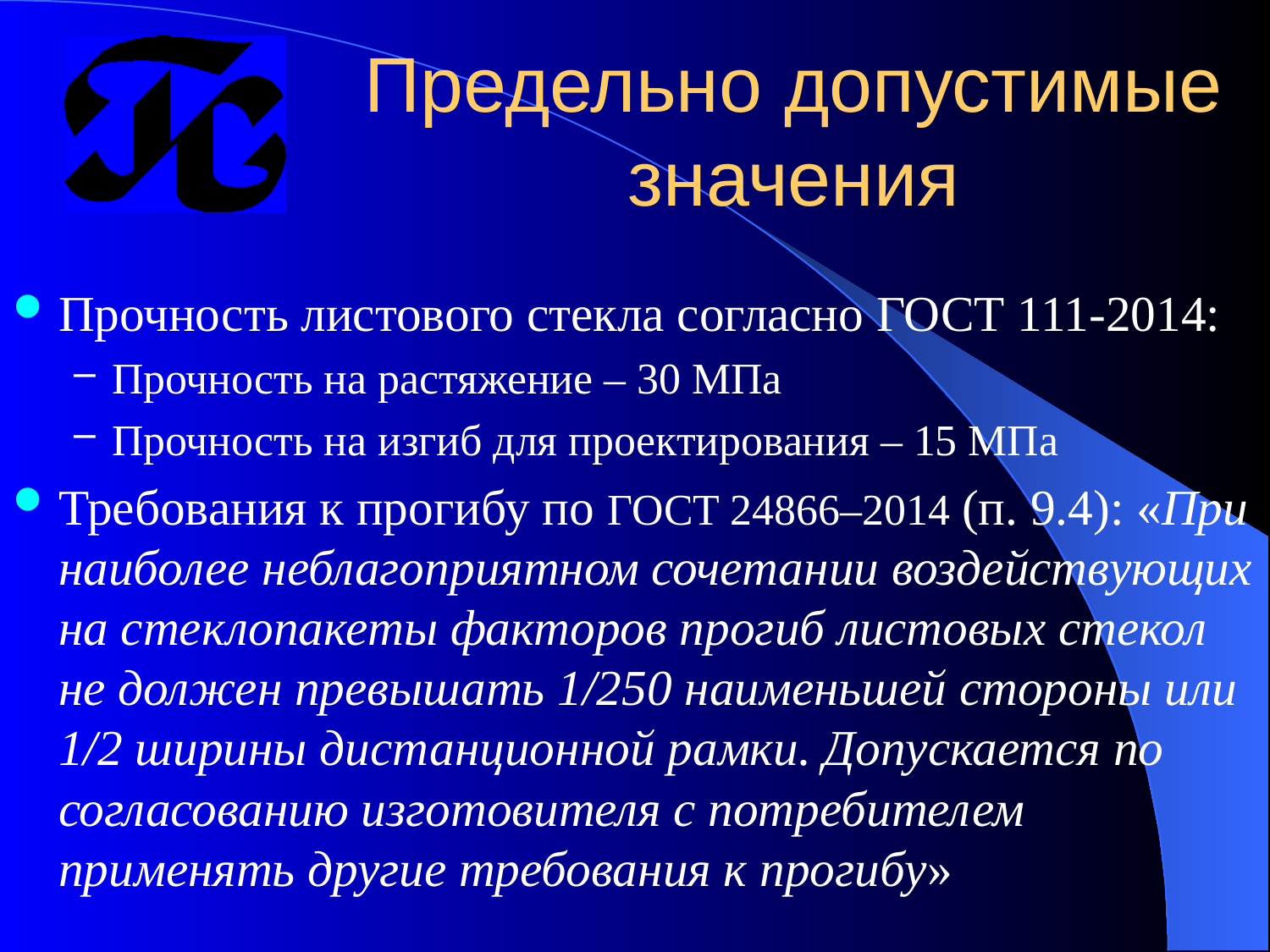

# Предельно допустимые значения
Прочность листового стекла согласно ГОСТ 111-2014:
Прочность на растяжение – 30 МПа
Прочность на изгиб для проектирования – 15 МПа
Требования к прогибу по ГОСТ 24866–2014 (п. 9.4): «При наиболее неблагоприятном сочетании воздействующих на стеклопакеты факторов прогиб листовых стекол не должен превышать 1/250 наименьшей стороны или 1/2 ширины дистанционной рамки. Допускается по согласованию изготовителя с потребителем применять другие требования к прогибу»